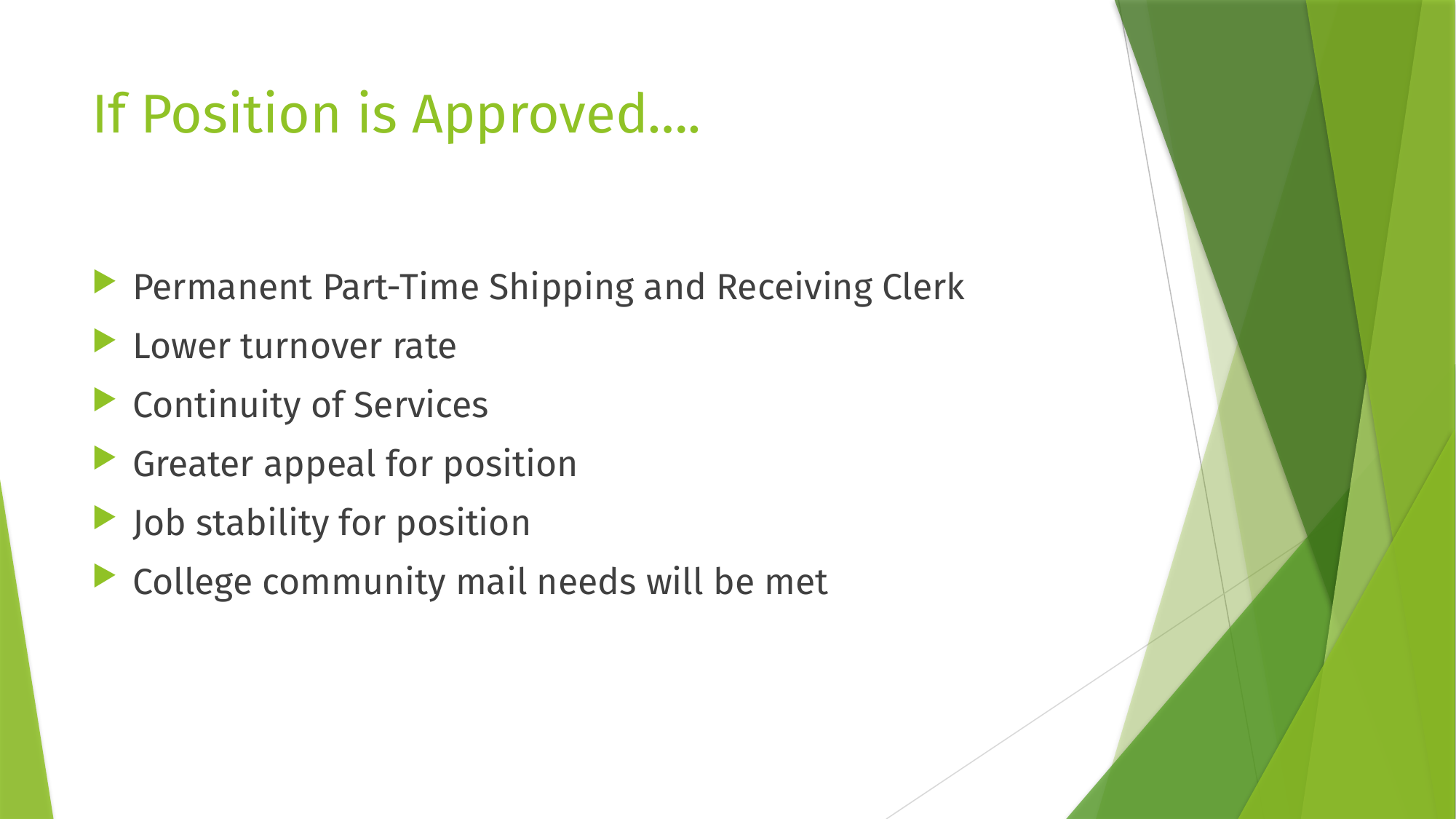

# If Position is Approved….
Permanent Part-Time Shipping and Receiving Clerk
Lower turnover rate
Continuity of Services
Greater appeal for position
Job stability for position
College community mail needs will be met